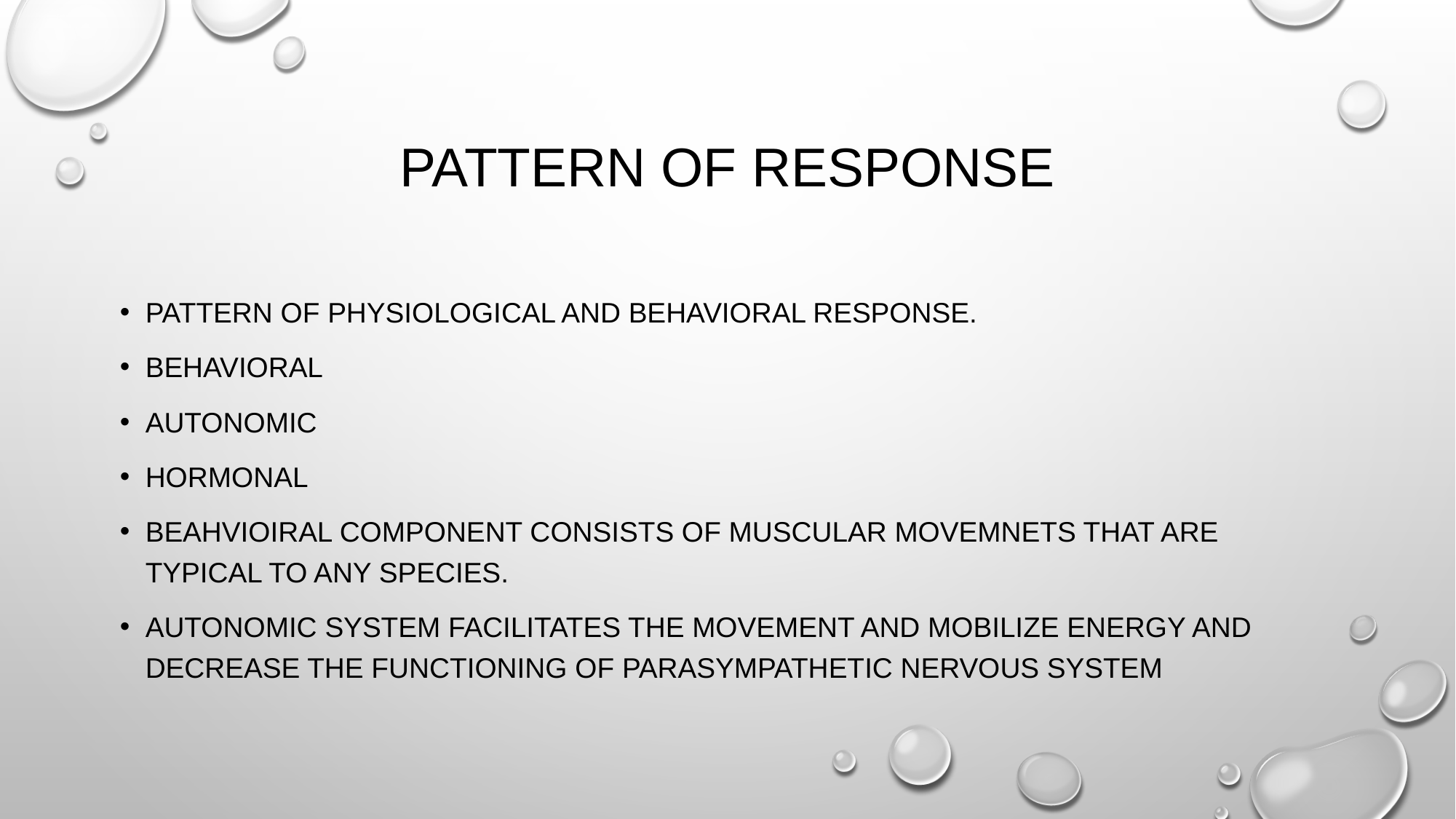

# Pattern of response
Pattern of physiological and behavioral response.
Behavioral
Autonomic
Hormonal
Beahvioiral component consists of muscular movemnets that are typical to any species.
Autonomic system facilitates the movement and mobilize energy and decrease the functioning of parasympathetic nervous system